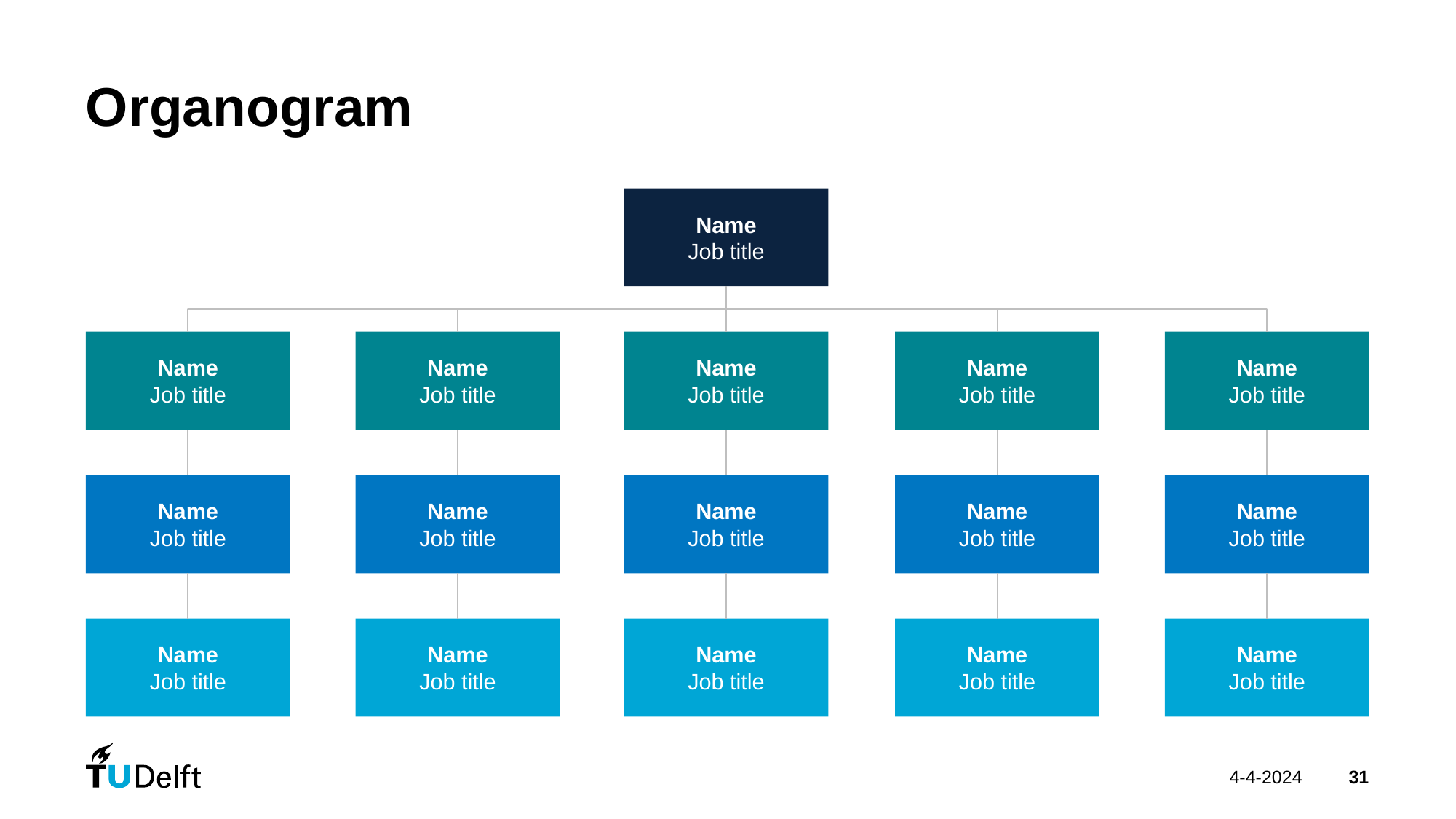

# Organogram
Name
Job title
Name
Job title
Name
Job title
Name
Job title
Name
Job title
Name
Job title
Name
Job title
Name
Job title
Name
Job title
Name
Job title
Name
Job title
Name
Job title
Name
Job title
Name
Job title
Name
Job title
Name
Job title
4-4-2024
31